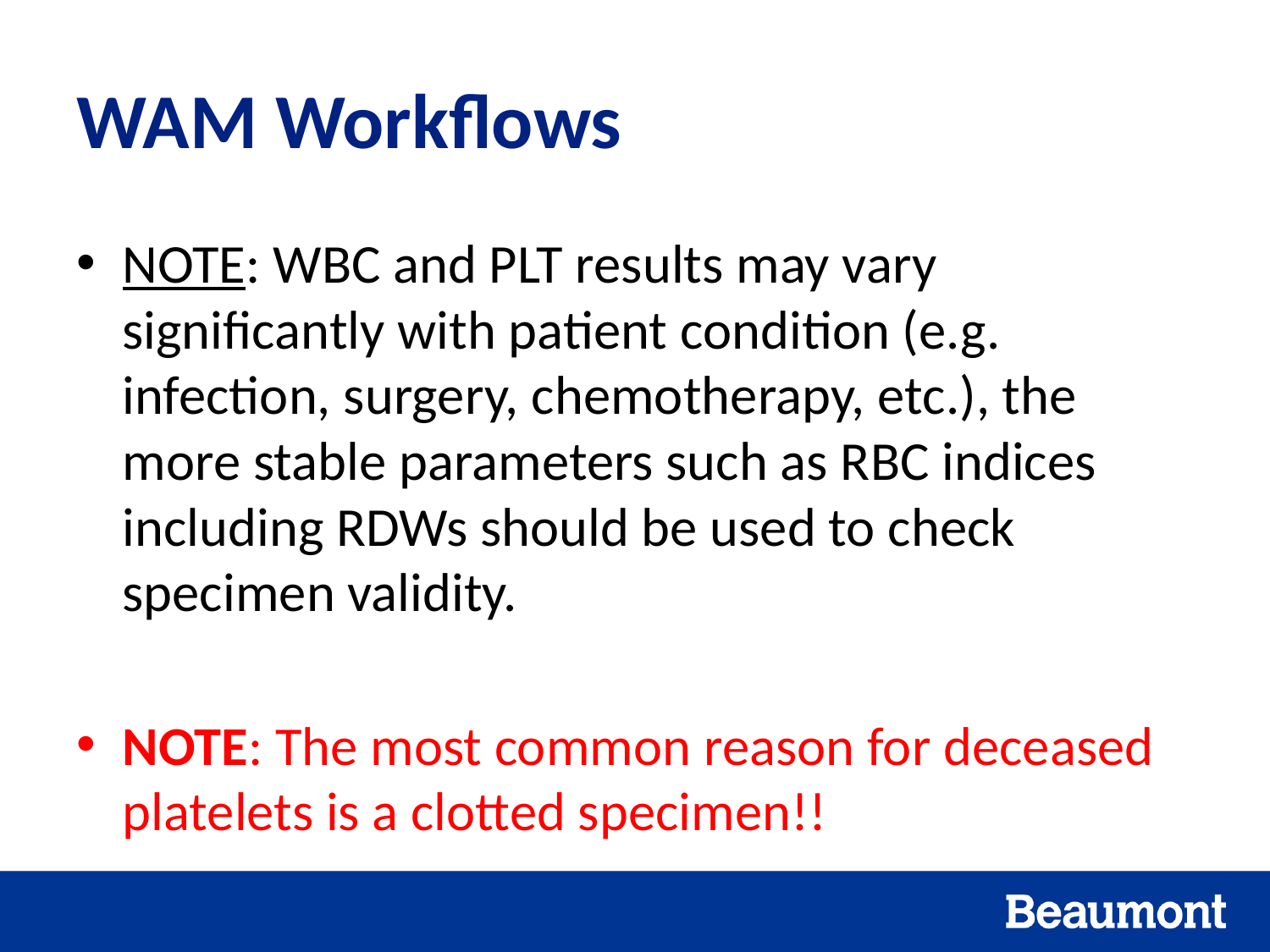

# WAM Workflows
NOTE: WBC and PLT results may vary significantly with patient condition (e.g. infection, surgery, chemotherapy, etc.), the more stable parameters such as RBC indices including RDWs should be used to check specimen validity.

NOTE: The most common reason for deceased platelets is a clotted specimen!!